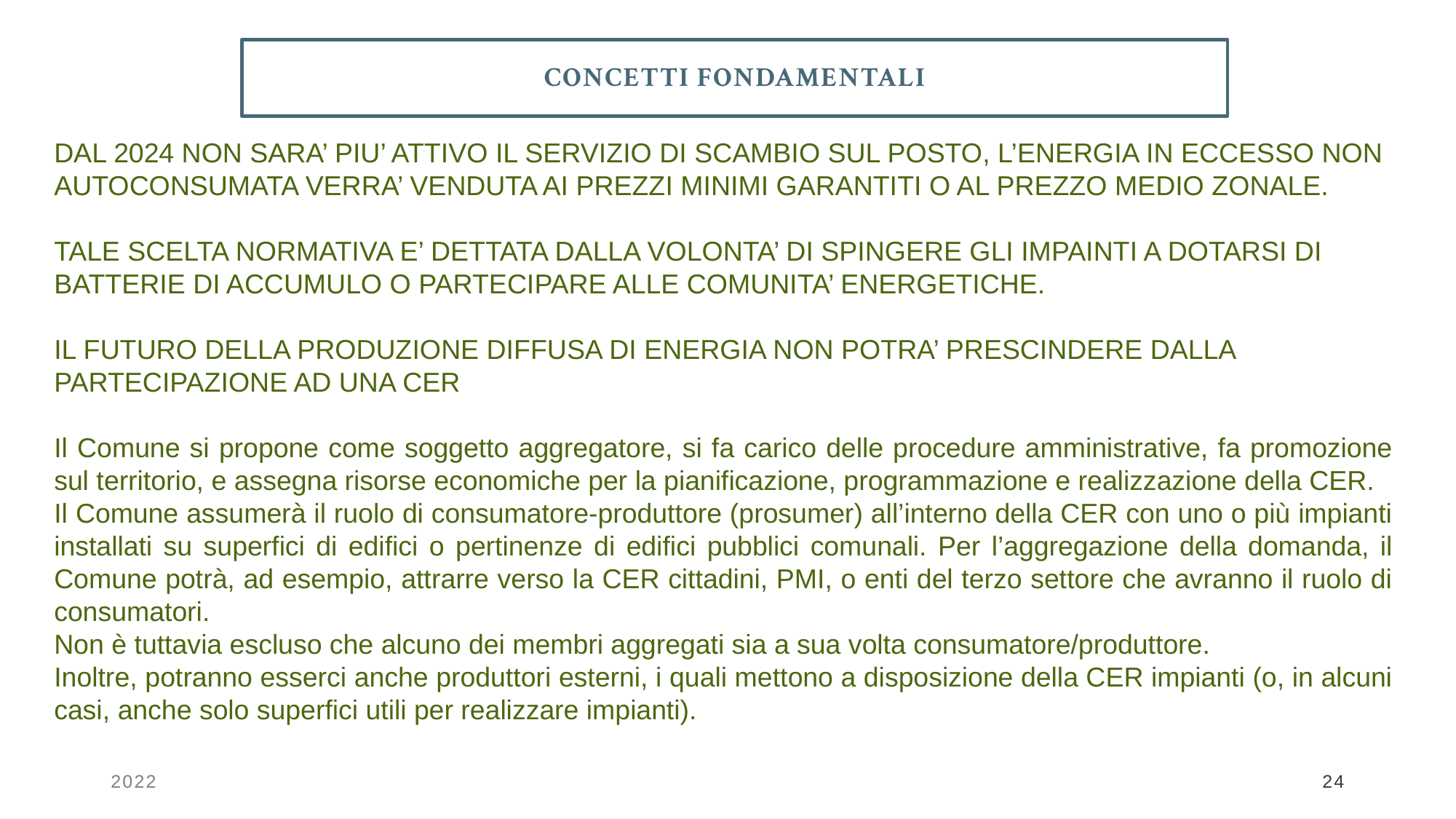

# CONCETTI FONDAMENTALI
DAL 2024 NON SARA’ PIU’ ATTIVO IL SERVIZIO DI SCAMBIO SUL POSTO, L’ENERGIA IN ECCESSO NON AUTOCONSUMATA VERRA’ VENDUTA AI PREZZI MINIMI GARANTITI O AL PREZZO MEDIO ZONALE.

TALE SCELTA NORMATIVA E’ DETTATA DALLA VOLONTA’ DI SPINGERE GLI IMPAINTI A DOTARSI DI BATTERIE DI ACCUMULO O PARTECIPARE ALLE COMUNITA’ ENERGETICHE.

IL FUTURO DELLA PRODUZIONE DIFFUSA DI ENERGIA NON POTRA’ PRESCINDERE DALLA PARTECIPAZIONE AD UNA CER

Il Comune si propone come soggetto aggregatore, si fa carico delle procedure amministrative, fa promozione sul territorio, e assegna risorse economiche per la pianificazione, programmazione e realizzazione della CER.
Il Comune assumerà il ruolo di consumatore-produttore (prosumer) all’interno della CER con uno o più impianti installati su superfici di edifici o pertinenze di edifici pubblici comunali. Per l’aggregazione della domanda, il Comune potrà, ad esempio, attrarre verso la CER cittadini, PMI, o enti del terzo settore che avranno il ruolo di consumatori.
Non è tuttavia escluso che alcuno dei membri aggregati sia a sua volta consumatore/produttore.
Inoltre, potranno esserci anche produttori esterni, i quali mettono a disposizione della CER impianti (o, in alcuni casi, anche solo superfici utili per realizzare impianti).
2022
24